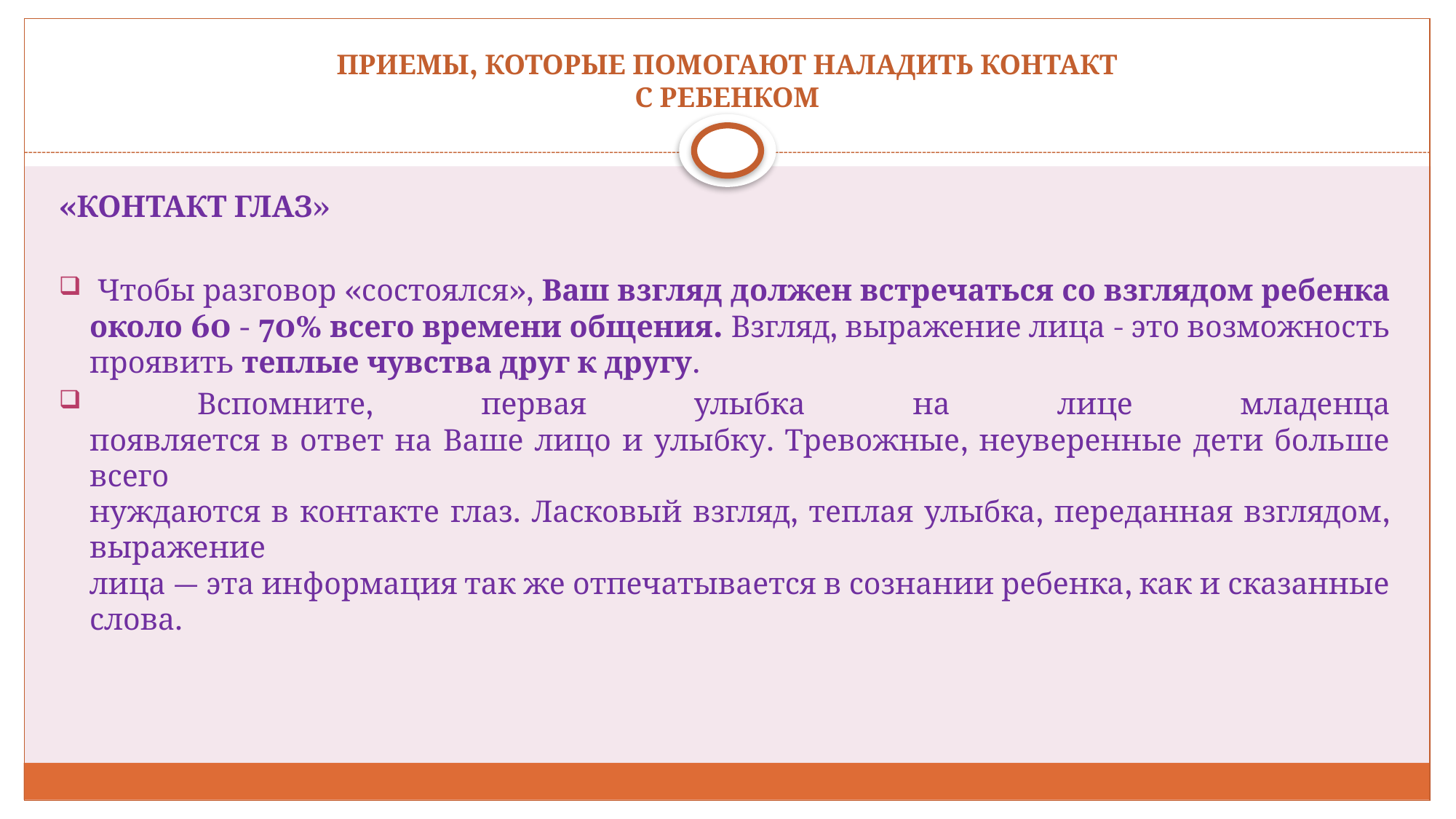

# ПРИЕМЫ, КОТОРЫЕ ПОМОГАЮТ НАЛАДИТЬ КОНТАКТ С РЕБЕНКОМ
«КОНТАКТ ГЛАЗ»

 Чтобы разговор «состоялся», Ваш взгляд должен встречаться со взглядом ребенка
около 60 - 70% всего времени общения. Взгляд, выражение лица - это возможность
проявить теплые чувства друг к другу.
 Вспомните, первая улыбка на лице младенца
появляется в ответ на Ваше лицо и улыбку. Тревожные, неуверенные дети больше всего
нуждаются в контакте глаз. Ласковый взгляд, теплая улыбка, переданная взглядом, выражение
лица — эта информация так же отпечатывается в сознании ребенка, как и сказанные слова.